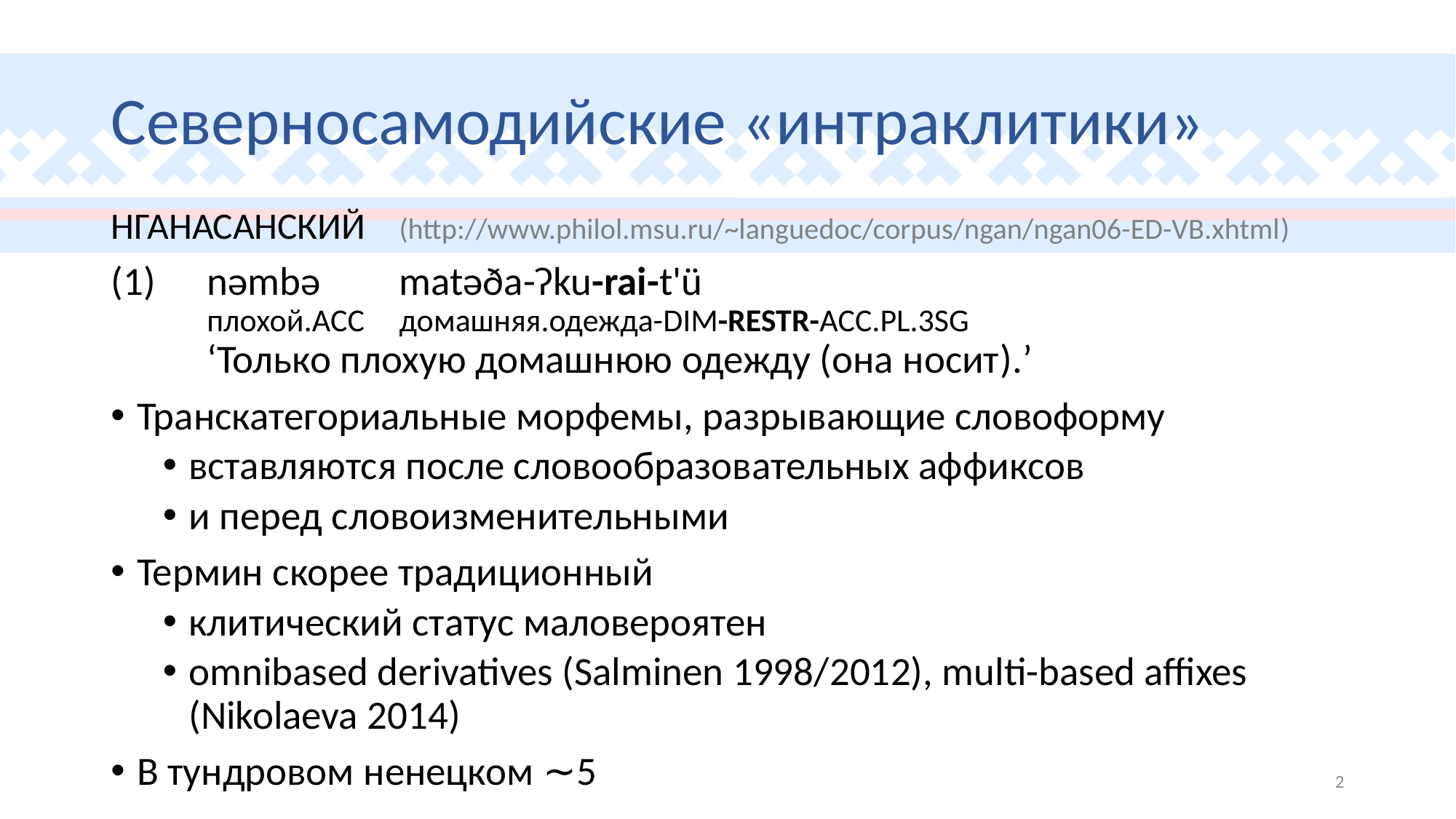

# Северносамодийские «интраклитики»
Нганасанский 		(http://www.philol.msu.ru/~languedoc/corpus/ngan/ngan06-ED-VB.xhtml)
(1)	nəmbə			matəða-Ɂku-rai-t'ü
		плохой.acc		домашняя.одежда-dim-restr-acc.pl.3sg
		‘Только плохую домашнюю одежду (она носит).’
Транскатегориальные морфемы, разрывающие словоформу
вставляются после словообразовательных аффиксов
и перед словоизменительными
Термин скорее традиционный
клитический статус маловероятен
omnibased derivatives (Salminen 1998/2012), multi-based affixes (Nikolaeva 2014)
В тундровом ненецком ∼5
2